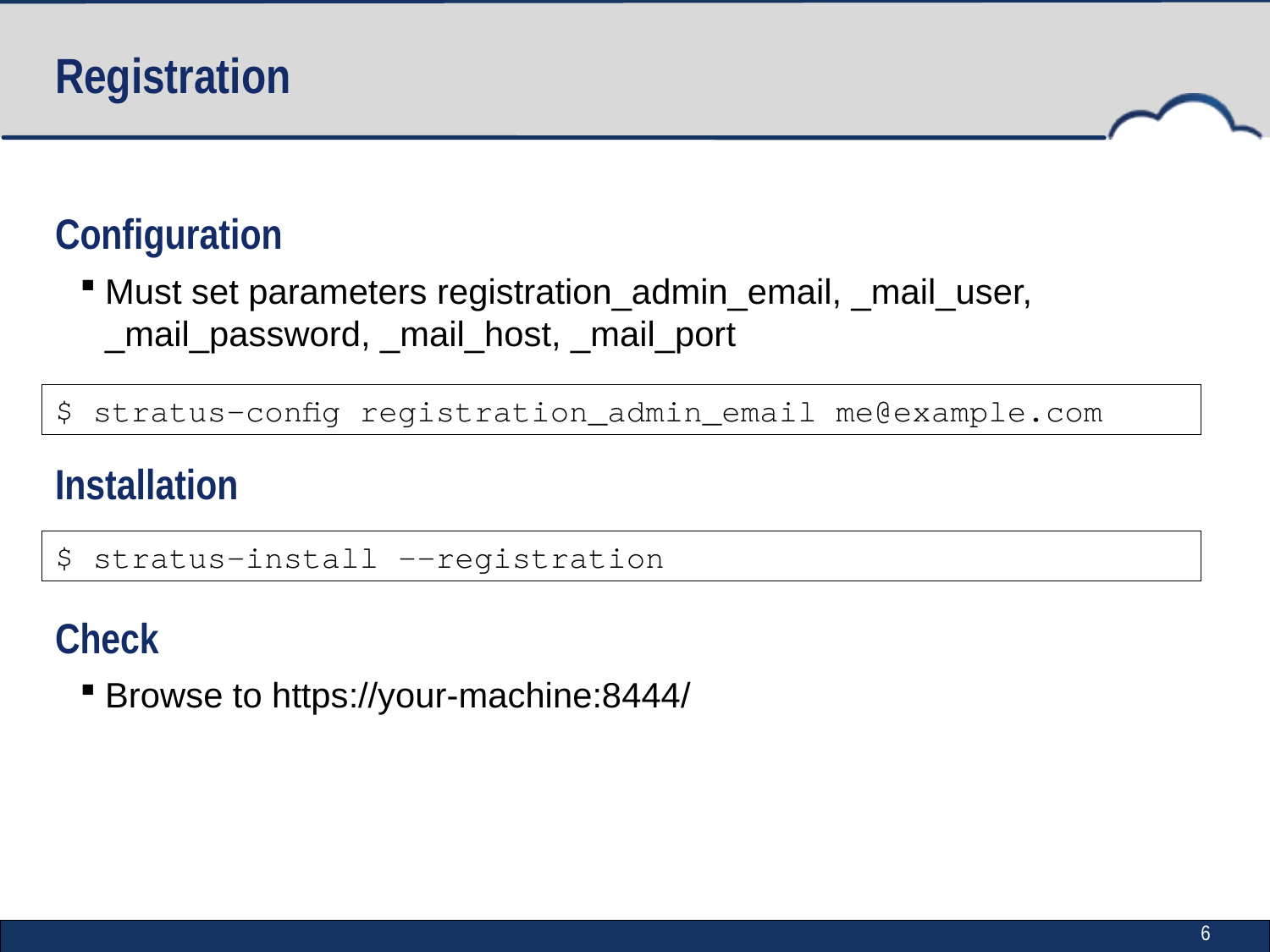

# Registration
Configuration
Must set parameters registration_admin_email, _mail_user, _mail_password, _mail_host, _mail_port

Installation

Check
Browse to https://your-machine:8444/

$ stratus-config registration_admin_email me@example.com
$ stratus-install --registration